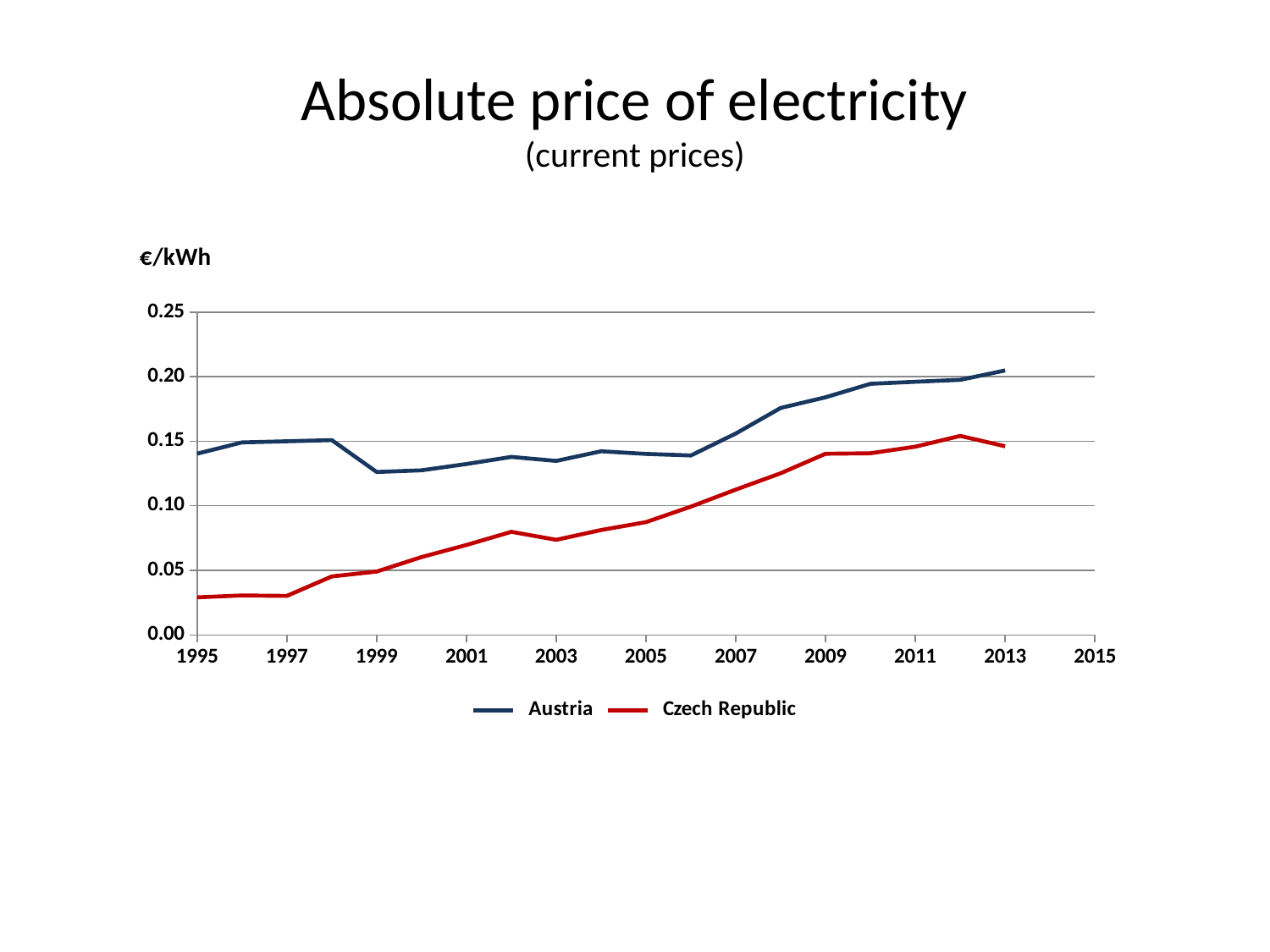

# Absolute price of electricity (current prices)

### Chart

| Category |   Austria |   Czech Republic |
|---|---|---|